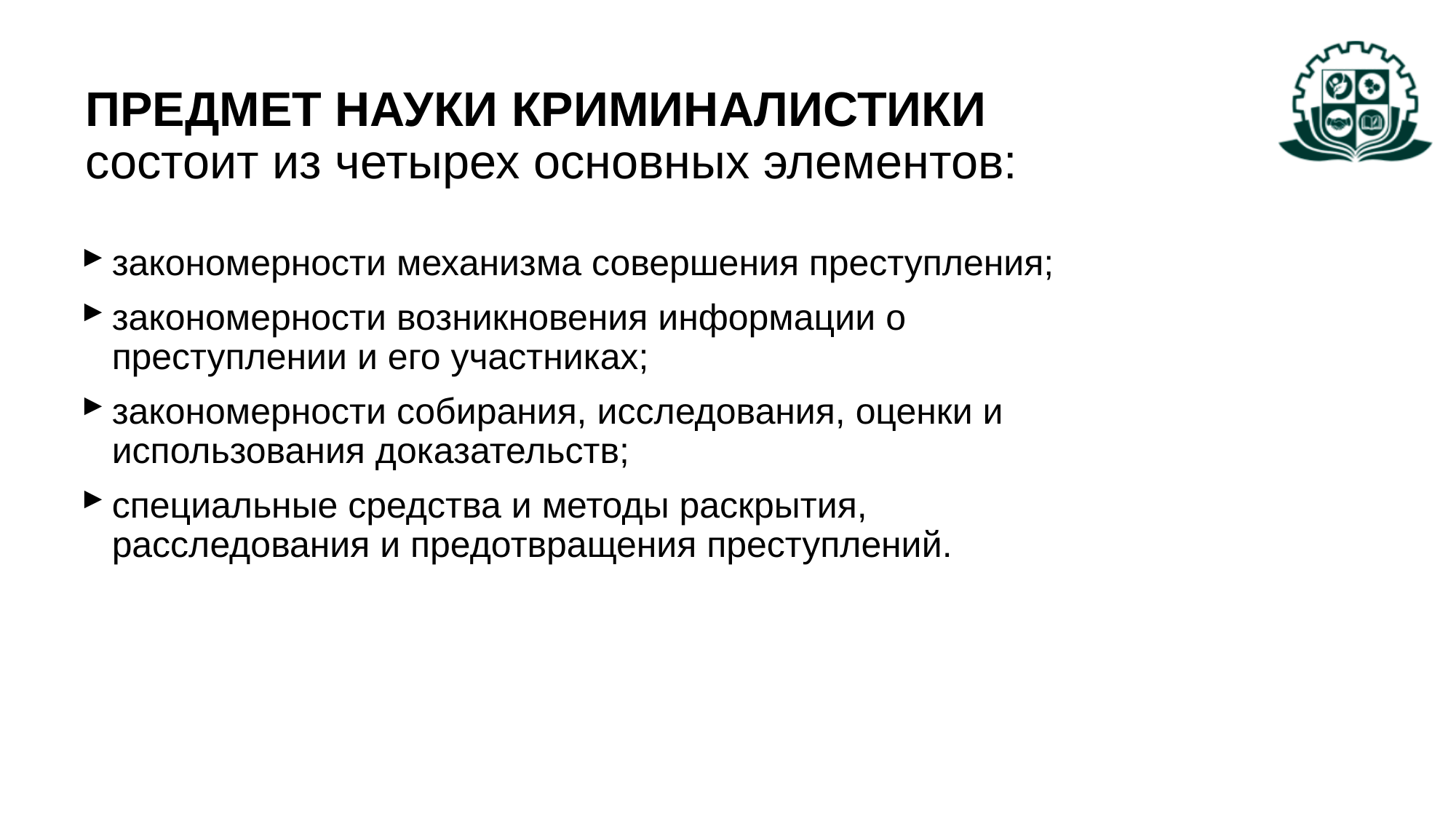

# ПРЕДМЕТ НАУКИ КРИМИНАЛИСТИКИ состоит из четырех основных элементов:
закономерности механизма совершения преступления;
закономерности возникновения информации о преступлении и его участниках;
закономерности собирания, исследования, оценки и использования доказательств;
специальные средства и методы раскрытия, расследования и предотвращения преступлений.